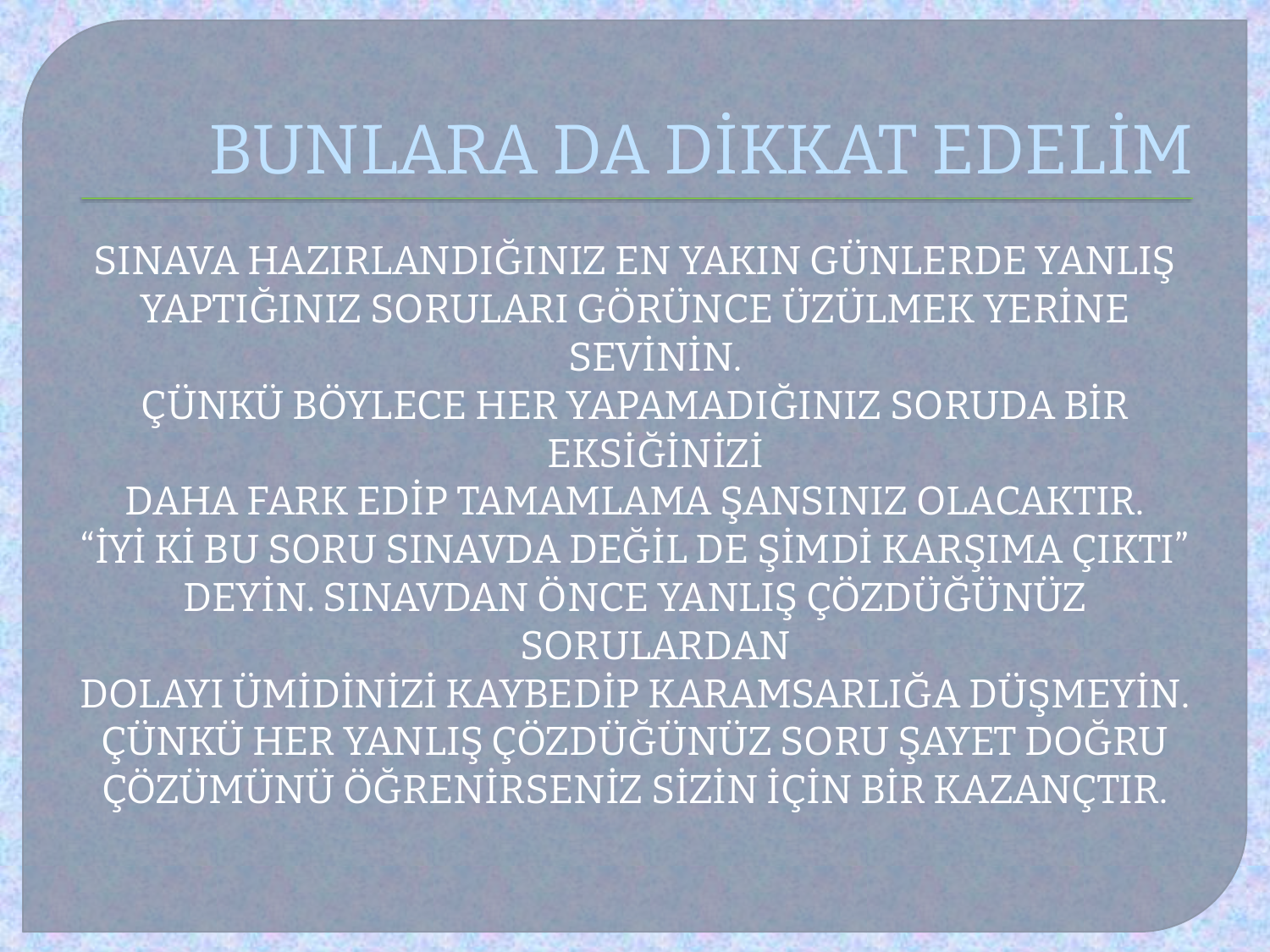

# BUNLARA DA DİKKAT EDELİM
SINAVA HAZIRLANDIĞINIZ EN YAKIN GÜNLERDE YANLIŞ
YAPTIĞINIZ SORULARI GÖRÜNCE ÜZÜLMEK YERİNE SEVİNİN.
ÇÜNKÜ BÖYLECE HER YAPAMADIĞINIZ SORUDA BİR EKSİĞİNİZİ
DAHA FARK EDİP TAMAMLAMA ŞANSINIZ OLACAKTIR.
“İYİ Kİ BU SORU SINAVDA DEĞİL DE ŞİMDİ KARŞIMA ÇIKTI”
DEYİN. SINAVDAN ÖNCE YANLIŞ ÇÖZDÜĞÜNÜZ SORULARDAN
DOLAYI ÜMİDİNİZİ KAYBEDİP KARAMSARLIĞA DÜŞMEYİN.
ÇÜNKÜ HER YANLIŞ ÇÖZDÜĞÜNÜZ SORU ŞAYET DOĞRU
ÇÖZÜMÜNÜ ÖĞRENİRSENİZ SİZİN İÇİN BİR KAZANÇTIR.